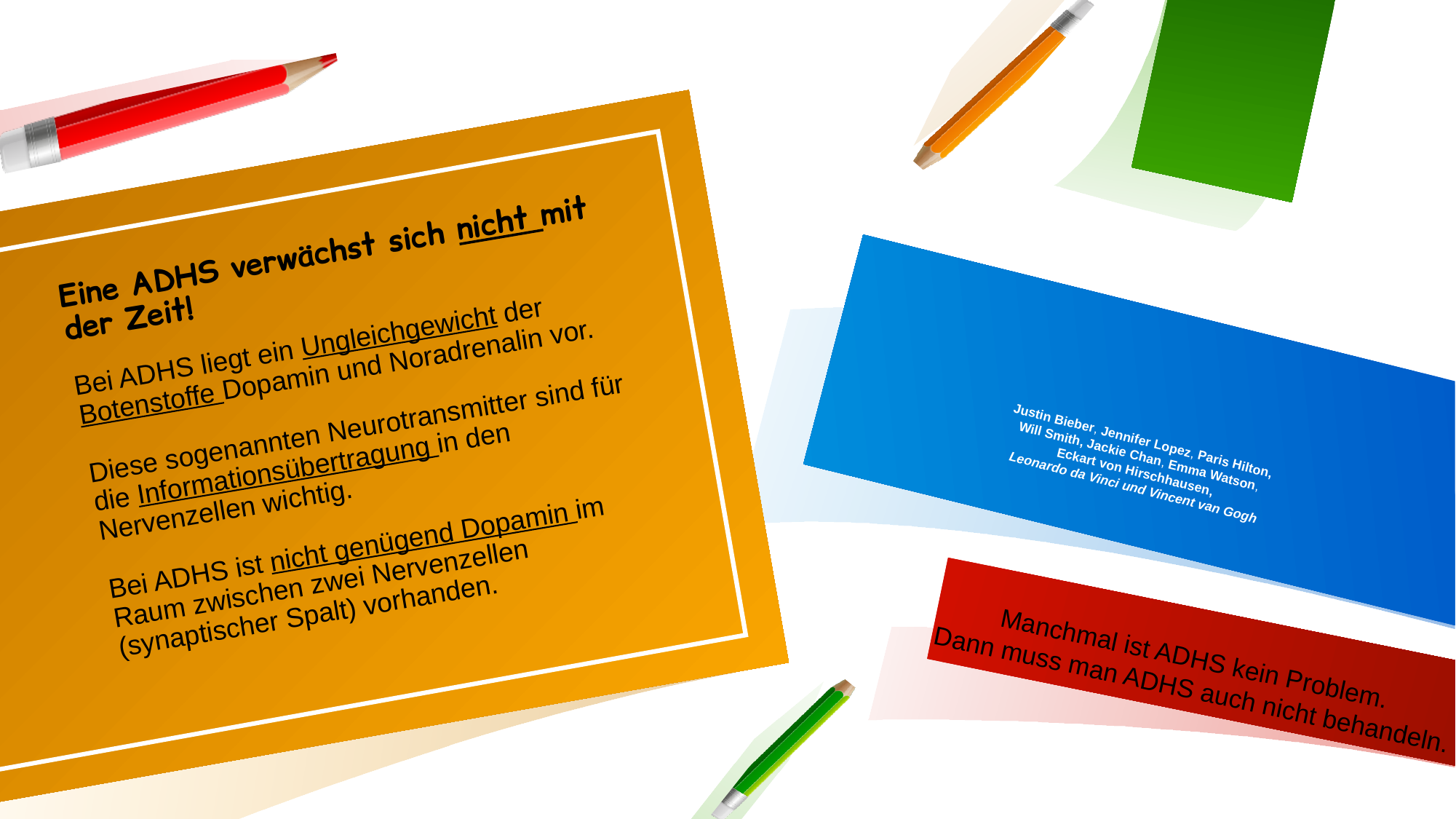

# Eine ADHS verwächst sich nicht mit der Zeit! Bei ADHS liegt ein Ungleichgewicht der Botenstoffe Dopamin und Noradrenalin vor. Diese sogenannten Neurotransmitter sind für die Informationsübertragung in den Nervenzellen wichtig. Bei ADHS ist nicht genügend Dopamin im Raum zwischen zwei Nervenzellen (synaptischer Spalt) vorhanden.

Justin Bieber, Jennifer Lopez, Paris Hilton,
Will Smith, Jackie Chan, Emma Watson,
Eckart von Hirschhausen,
Leonardo da Vinci und Vincent van Gogh

Manchmal ist ADHS kein Problem.
Dann muss man ADHS auch nicht behandeln.